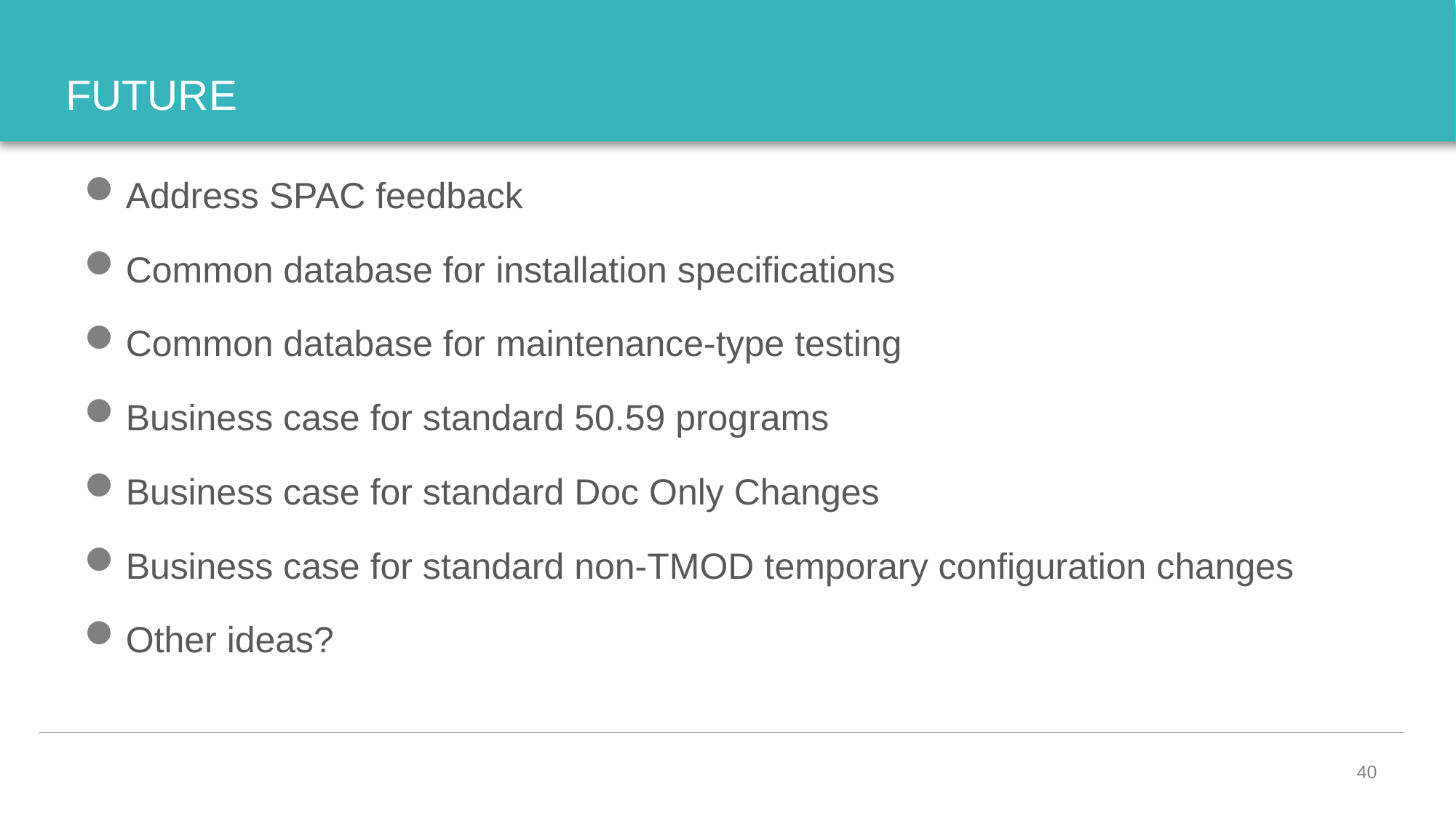

# FUTURE
Address SPAC feedback
Common database for installation specifications
Common database for maintenance-type testing
Business case for standard 50.59 programs
Business case for standard Doc Only Changes
Business case for standard non-TMOD temporary configuration changes
Other ideas?